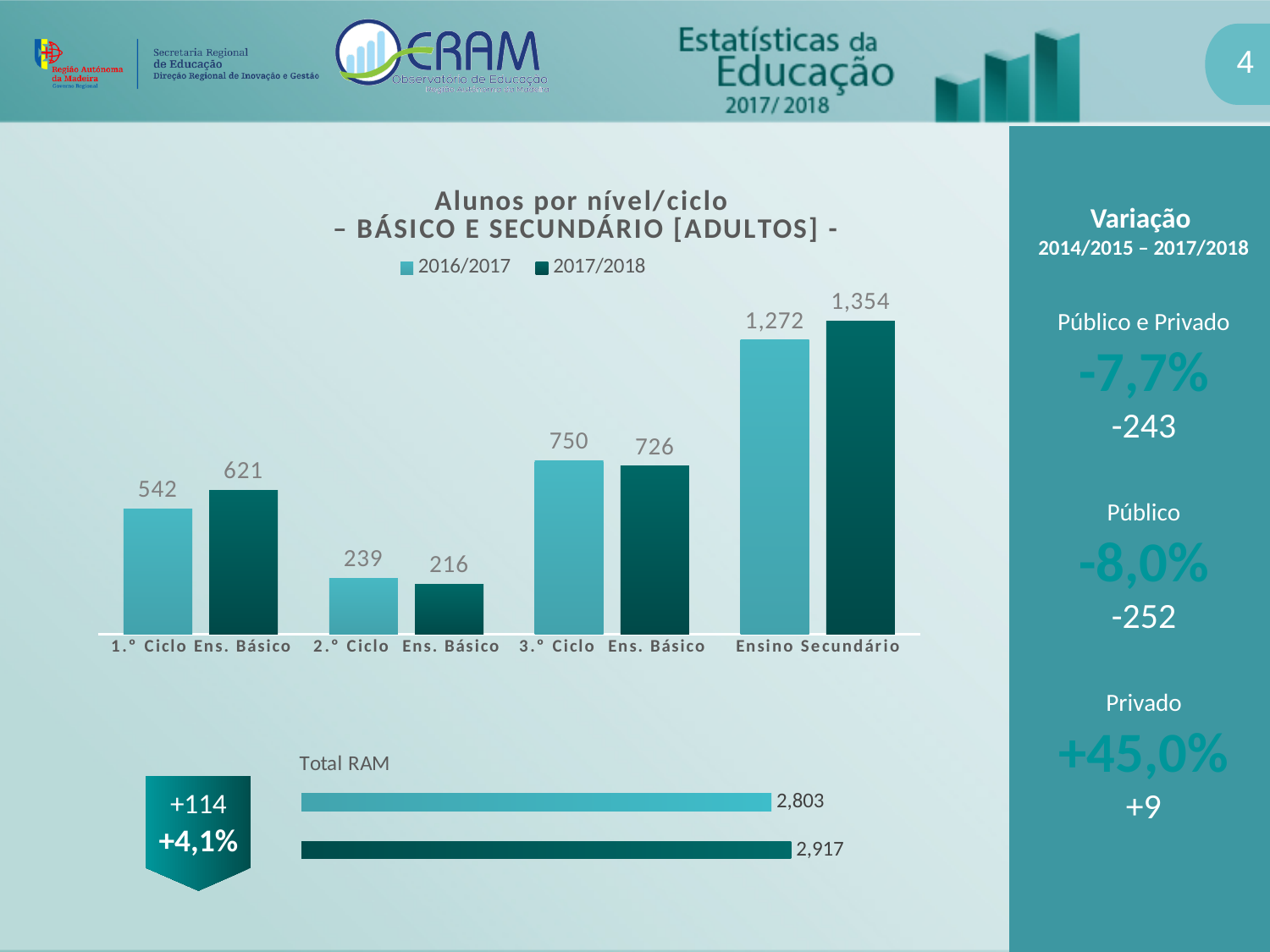

4

### Chart: Alunos por nível/ciclo
– BÁSICO E SECUNDÁRIO [ADULTOS] -

| Category | 2016/2017 | 2017/2018 |
|---|---|---|
| 1.º Ciclo Ens. Básico | 542.0 | 621.0 |
| 2.º Ciclo  Ens. Básico | 239.0 | 216.0 |
| 3.º Ciclo  Ens. Básico | 750.0 | 726.0 |
| Ensino Secundário | 1272.0 | 1354.0 |
Variação
2014/2015 – 2017/2018

Público e Privado
-7,7%
-243

Público
-8,0%
-252

Privado
+45,0%
+9

### Chart:

| Category | Total RAM |
|---|---|
| 2017/2018 | 2917.0 |
| 2016/2017 | 2803.0 |
+114
+4,1%